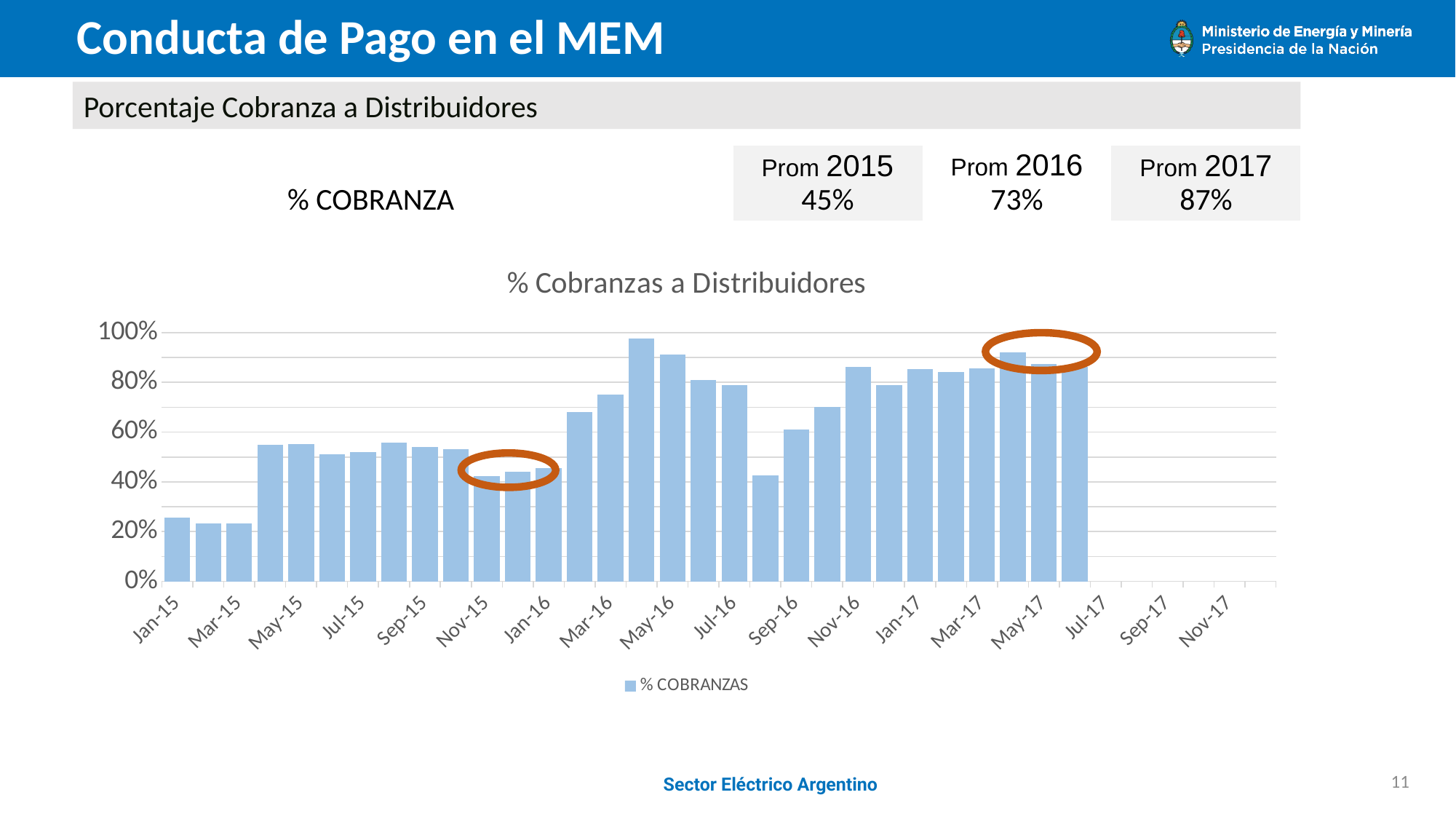

# Conducta de Pago en el MEM
Porcentaje Cobranza a Distribuidores
|  | Prom 2015 | Prom 2016 | Prom 2017 |
| --- | --- | --- | --- |
| % COBRANZA | 45% | 73% | 87% |

### Chart: % Cobranzas a Distribuidores

| Category | % COBRANZAS |
|---|---|
| 42005 | 0.2576 |
| 42036 | 0.2332 |
| 42064 | 0.23399999999999999 |
| 42095 | 0.5492 |
| 42125 | 0.5527000000000001 |
| 42156 | 0.5097999999999999 |
| 42186 | 0.5207 |
| 42217 | 0.5588000000000001 |
| 42248 | 0.5403 |
| 42278 | 0.531 |
| 42309 | 0.4232 |
| 42339 | 0.4415 |
| 42370 | 0.45399999999999996 |
| 42401 | 0.6804821688994278 |
| 42430 | 0.7494580420069583 |
| 42461 | 0.9761468247717495 |
| 42491 | 0.9109999999999999 |
| 42522 | 0.8093 |
| 42552 | 0.7888 |
| 42583 | 0.425 |
| 42614 | 0.611 |
| 42644 | 0.7005 |
| 42675 | 0.8631 |
| 42705 | 0.79 |
| 42736 | 0.852 |
| 42767 | 0.841 |
| 42795 | 0.8554 |
| 42826 | 0.9192836838140946 |
| 42856 | 0.8742329103460582 |
| 42887 | 0.8610531737267749 |
| 42917 | None |
| 42948 | None |
| 42979 | None |
| 43009 | None |
| 43040 | None |
| 43070 | None |

Sector Eléctrico Argentino
11